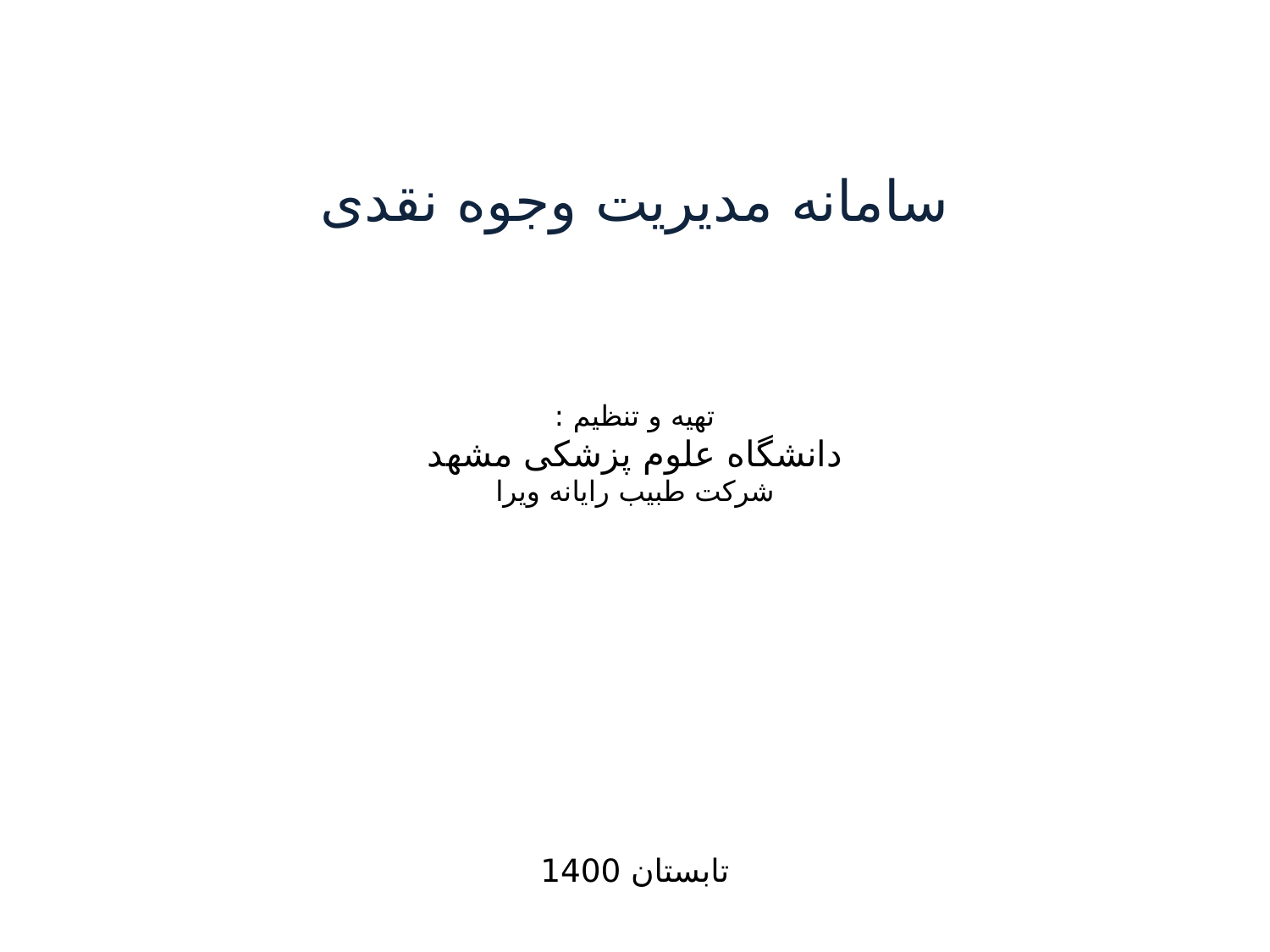

سامانه مدیریت وجوه نقدی

تهیه و تنظیم :
 دانشگاه علوم پزشکی مشهد
شرکت طبیب رایانه ویرا

تابستان 1400